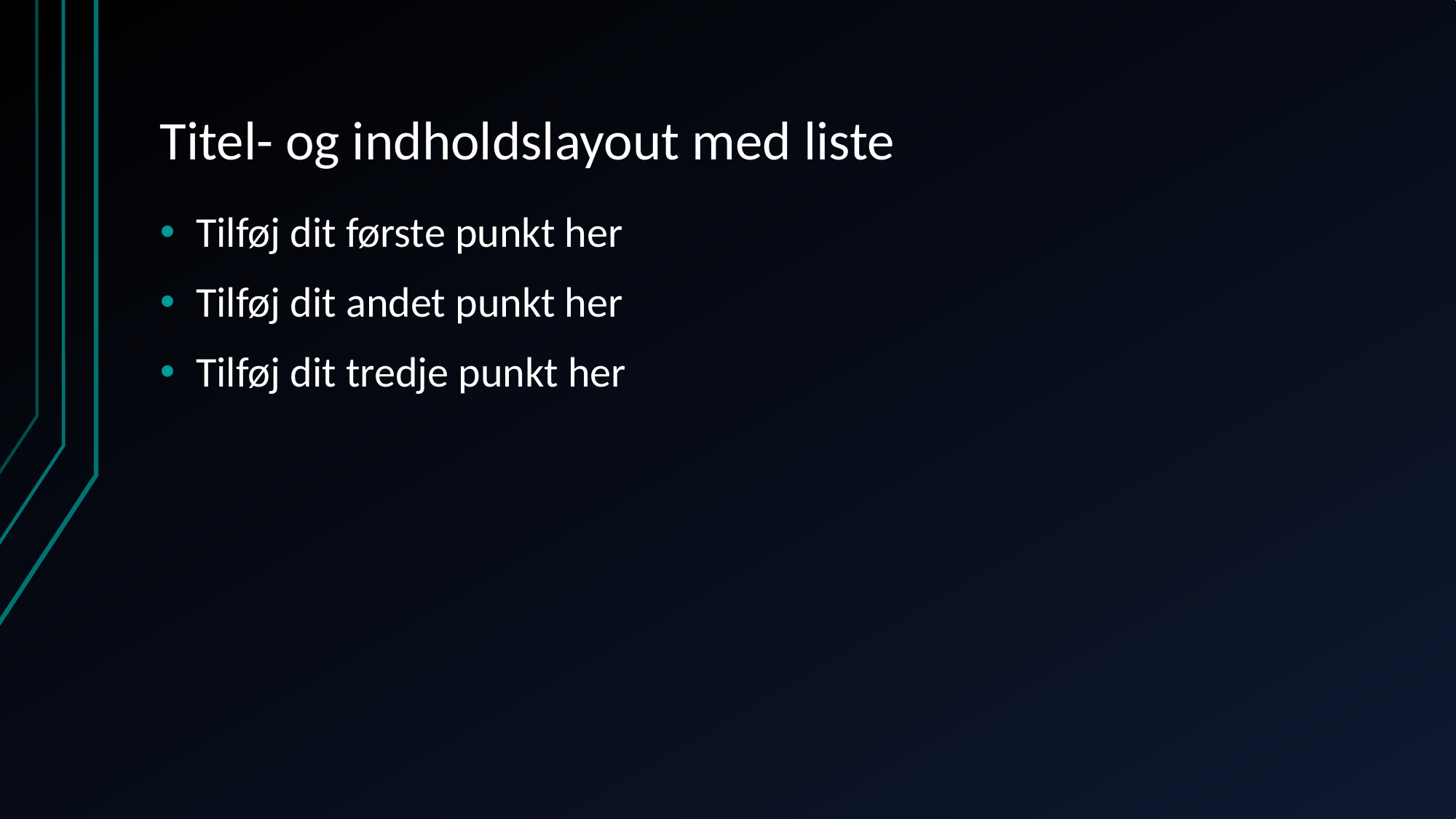

# Titel- og indholdslayout med liste
Tilføj dit første punkt her
Tilføj dit andet punkt her
Tilføj dit tredje punkt her